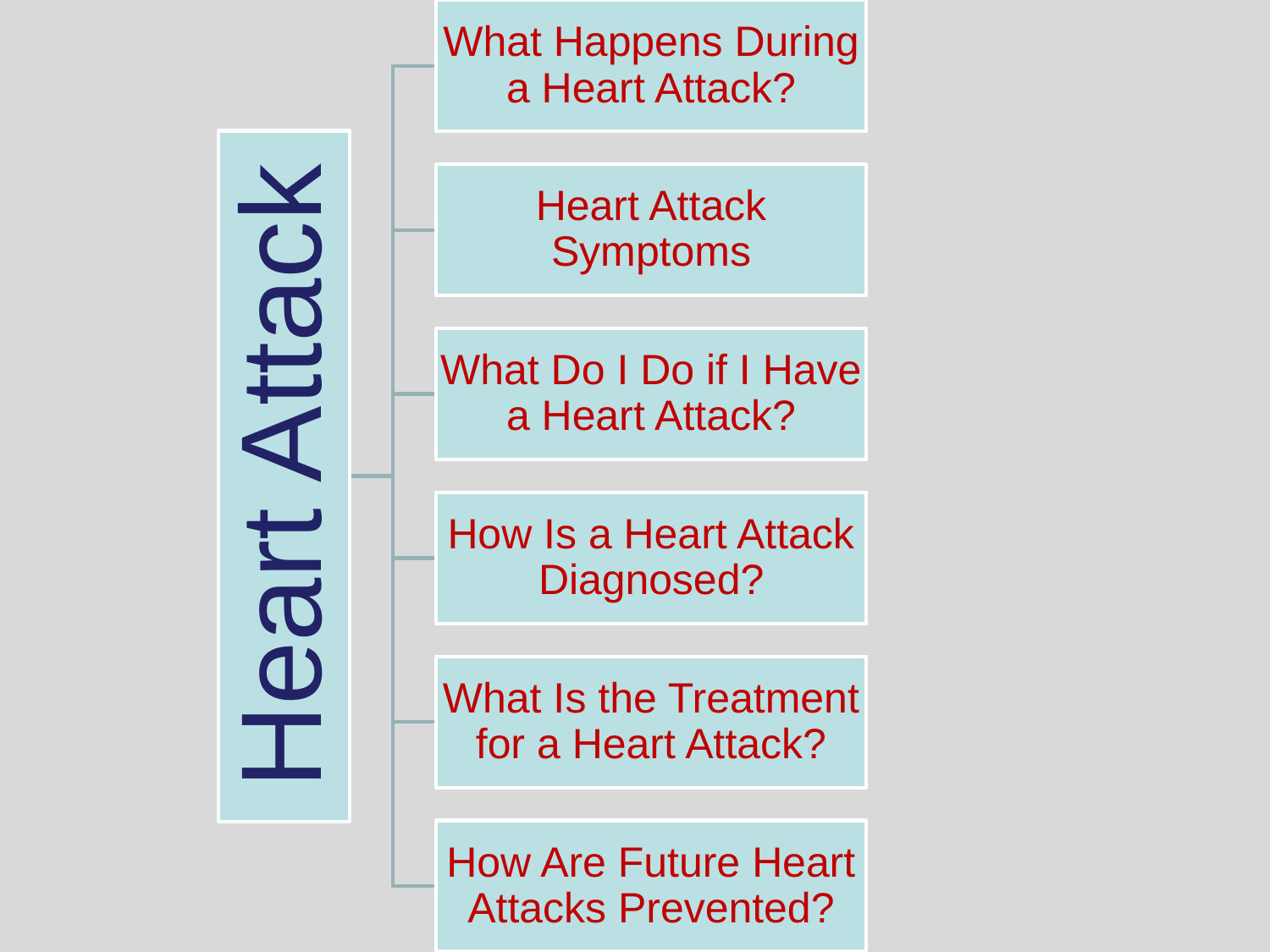

Heart Attack
What Happens During a Heart Attack?
Heart Attack Symptoms
What Do I Do if I Have a Heart Attack?
How Is a Heart Attack Diagnosed?
What Is the Treatment for a Heart Attack?
How Are Future Heart Attacks Prevented?